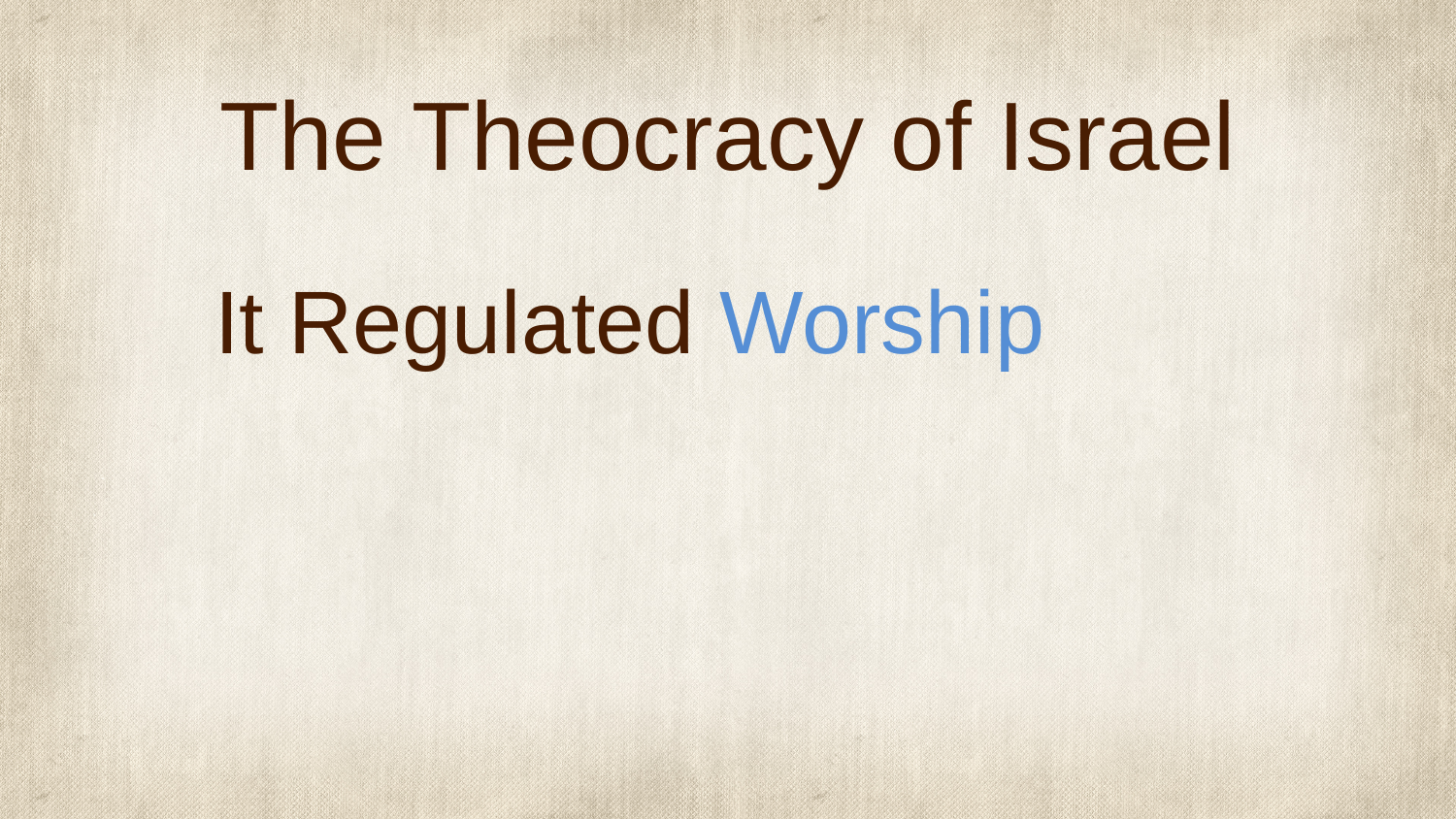

# The Theocracy of Israel
It Regulated Worship